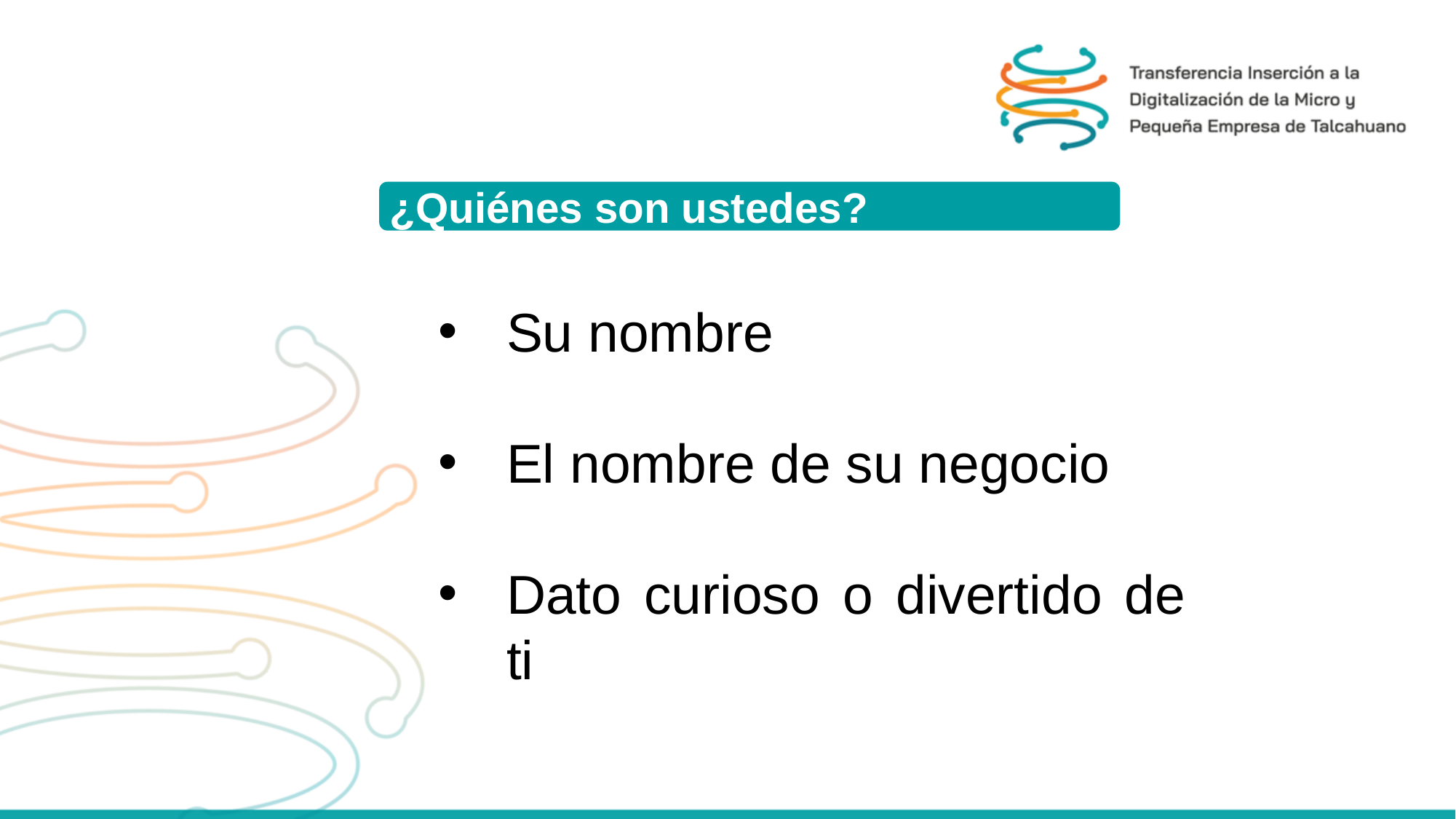

¿Quiénes son ustedes?

Presentación de relator
Presentación de relator
Su nombre

El nombre de su negocio

Dato curioso o divertido de ti